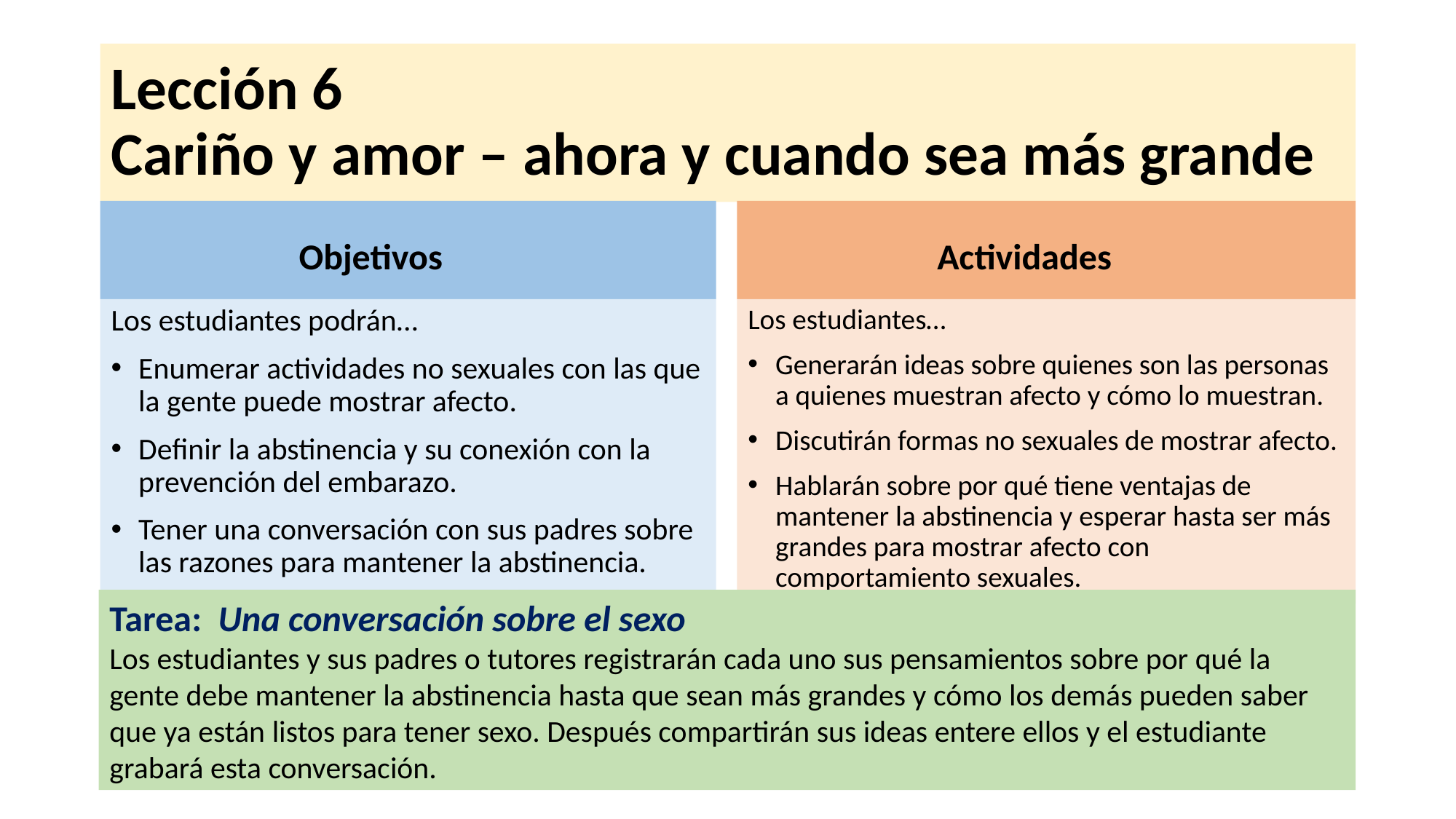

# Lección 6 Cariño y amor – ahora y cuando sea más grande
Objetivos

Actividades

Los estudiantes podrán…
Enumerar actividades no sexuales con las que la gente puede mostrar afecto.
Definir la abstinencia y su conexión con la prevención del embarazo.
Tener una conversación con sus padres sobre las razones para mantener la abstinencia.
Los estudiantes…
Generarán ideas sobre quienes son las personas a quienes muestran afecto y cómo lo muestran.
Discutirán formas no sexuales de mostrar afecto.
Hablarán sobre por qué tiene ventajas de mantener la abstinencia y esperar hasta ser más grandes para mostrar afecto con comportamiento sexuales.

Tarea:  Una conversación sobre el sexo
Los estudiantes y sus padres o tutores registrarán cada uno sus pensamientos sobre por qué la gente debe mantener la abstinencia hasta que sean más grandes y cómo los demás pueden saber que ya están listos para tener sexo. Después compartirán sus ideas entere ellos y el estudiante grabará esta conversación.